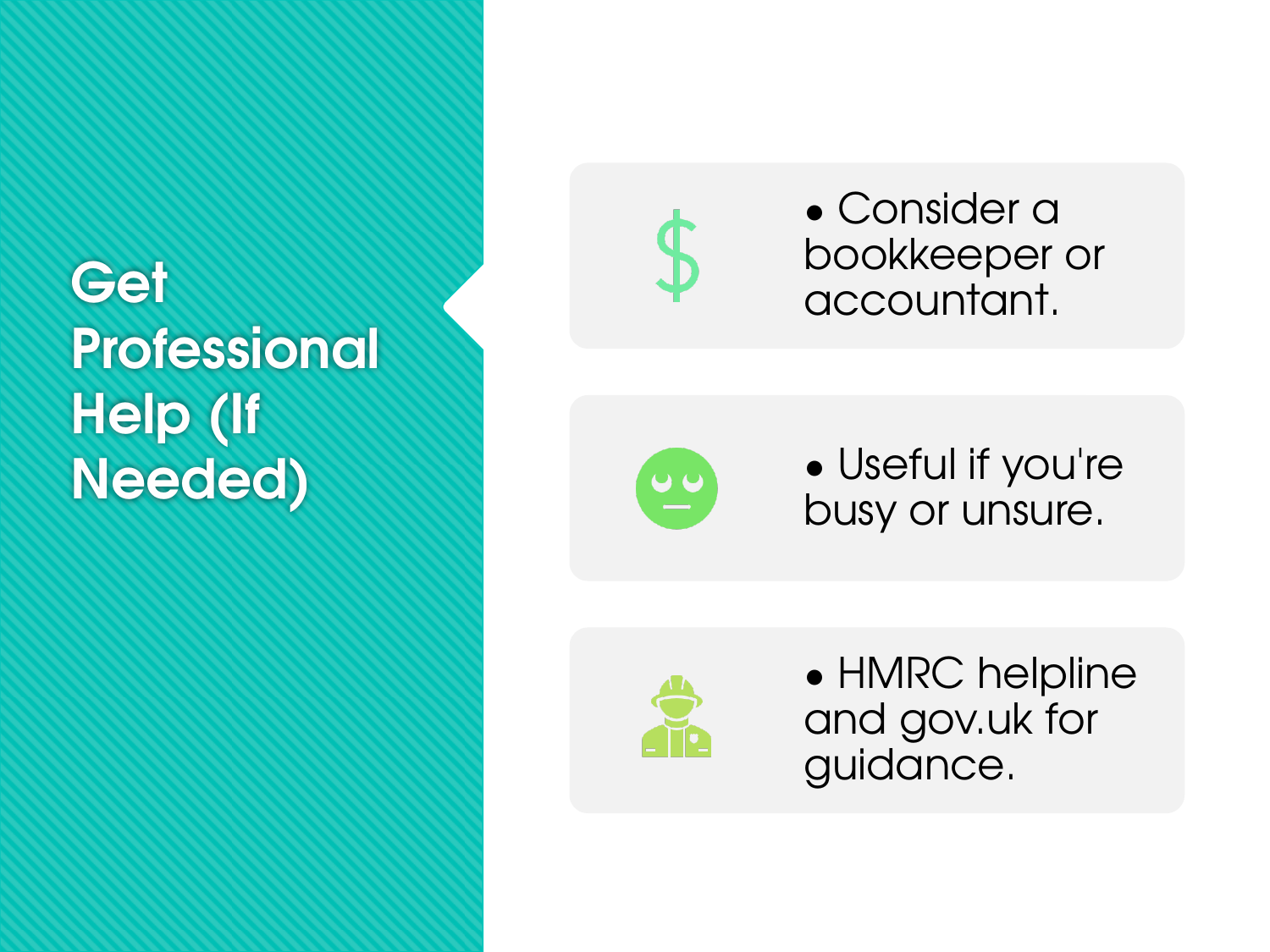

• Consider a bookkeeper or accountant.
• Useful if you're busy or unsure.
• HMRC helpline and gov.uk for guidance.
# Get Professional Help (If Needed)